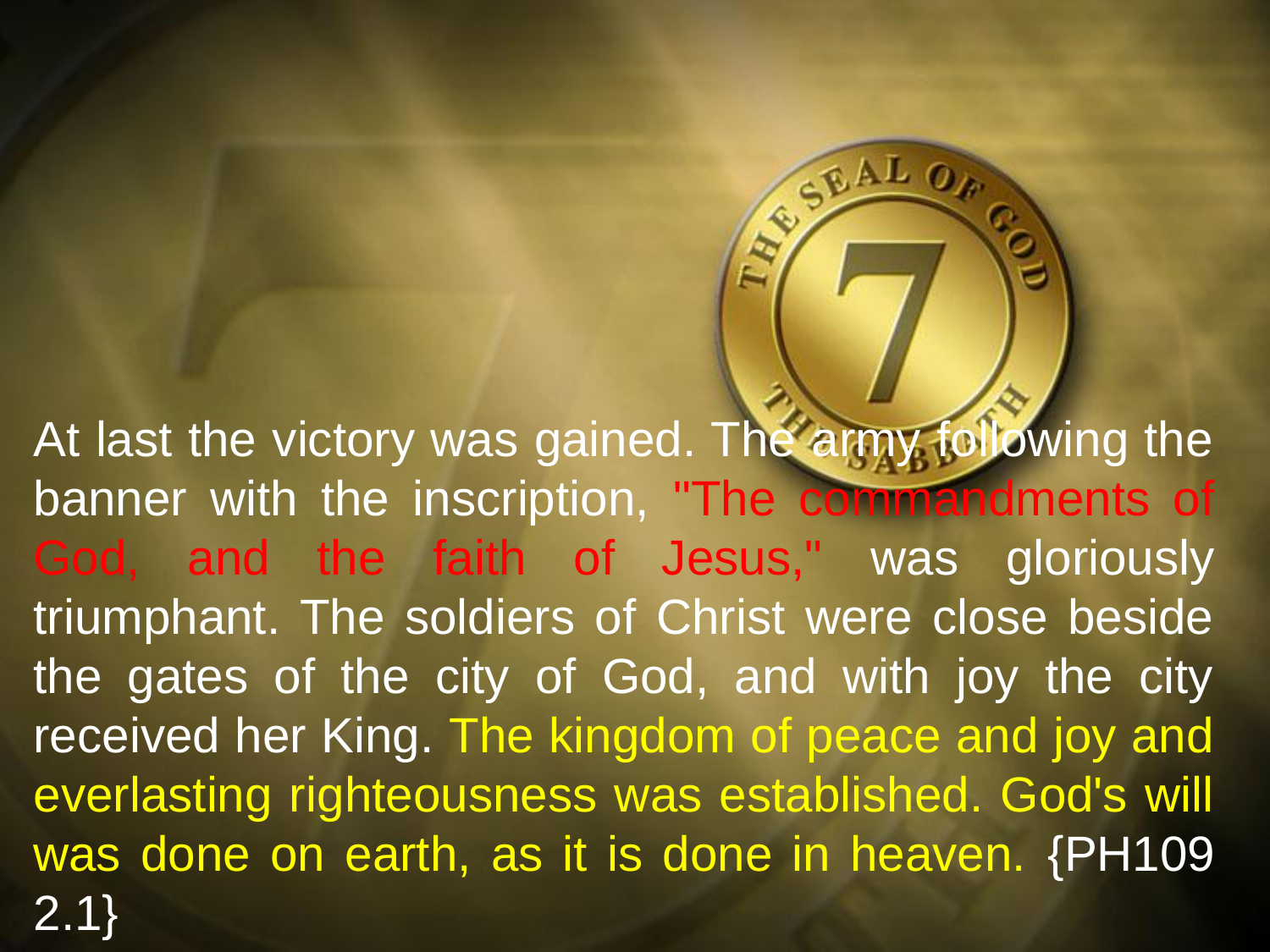

At last the victory was gained. The army following the banner with the inscription, "The commandments of God, and the faith of Jesus," was gloriously triumphant. The soldiers of Christ were close beside the gates of the city of God, and with joy the city received her King. The kingdom of peace and joy and everlasting righteousness was established. God's will was done on earth, as it is done in heaven. {PH109 2.1}